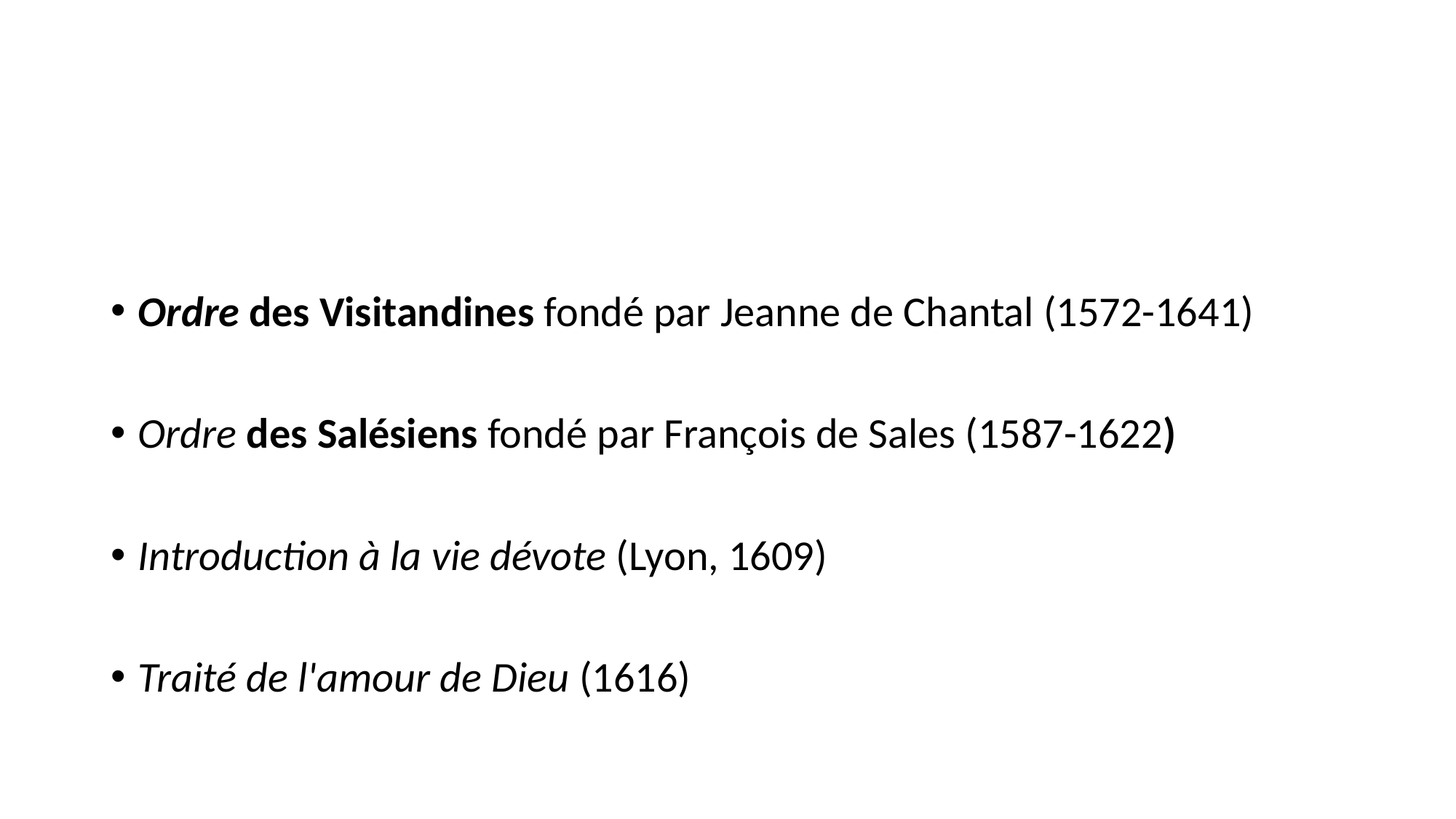

#

Ordre des Visitandines fondé par Jeanne de Chantal (1572-1641)

Ordre des Salésiens fondé par François de Sales (1587-1622)

Introduction à la vie dévote (Lyon, 1609)

Traité de l'amour de Dieu (1616)